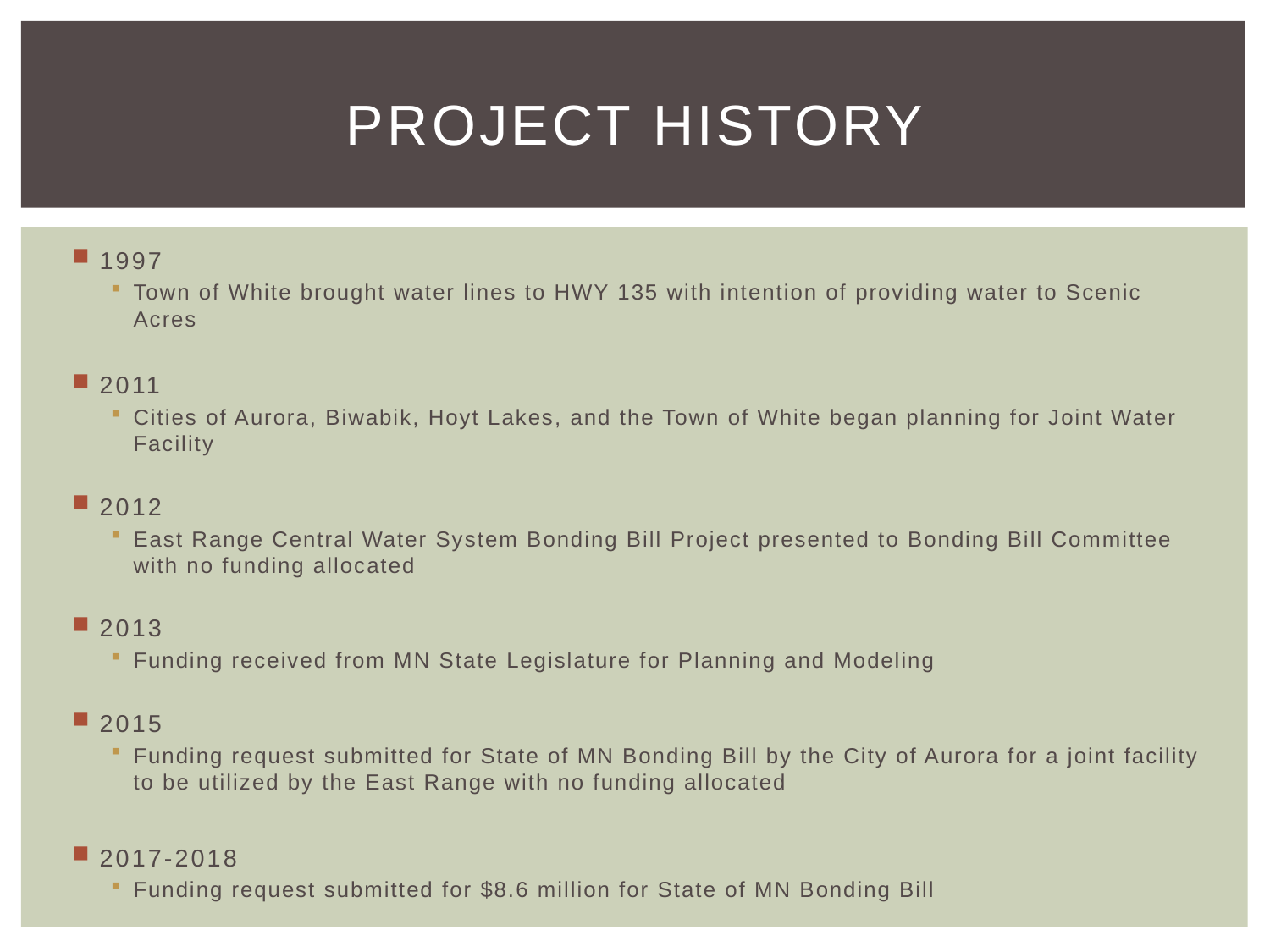

# PROJECT HISTORY
1997
Town of White brought water lines to HWY 135 with intention of providing water to Scenic Acres

2011
Cities of Aurora, Biwabik, Hoyt Lakes, and the Town of White began planning for Joint Water Facility

2012
East Range Central Water System Bonding Bill Project presented to Bonding Bill Committee with no funding allocated

2013
Funding received from MN State Legislature for Planning and Modeling

2015
Funding request submitted for State of MN Bonding Bill by the City of Aurora for a joint facility to be utilized by the East Range with no funding allocated

2017-2018
Funding request submitted for $8.6 million for State of MN Bonding Bill